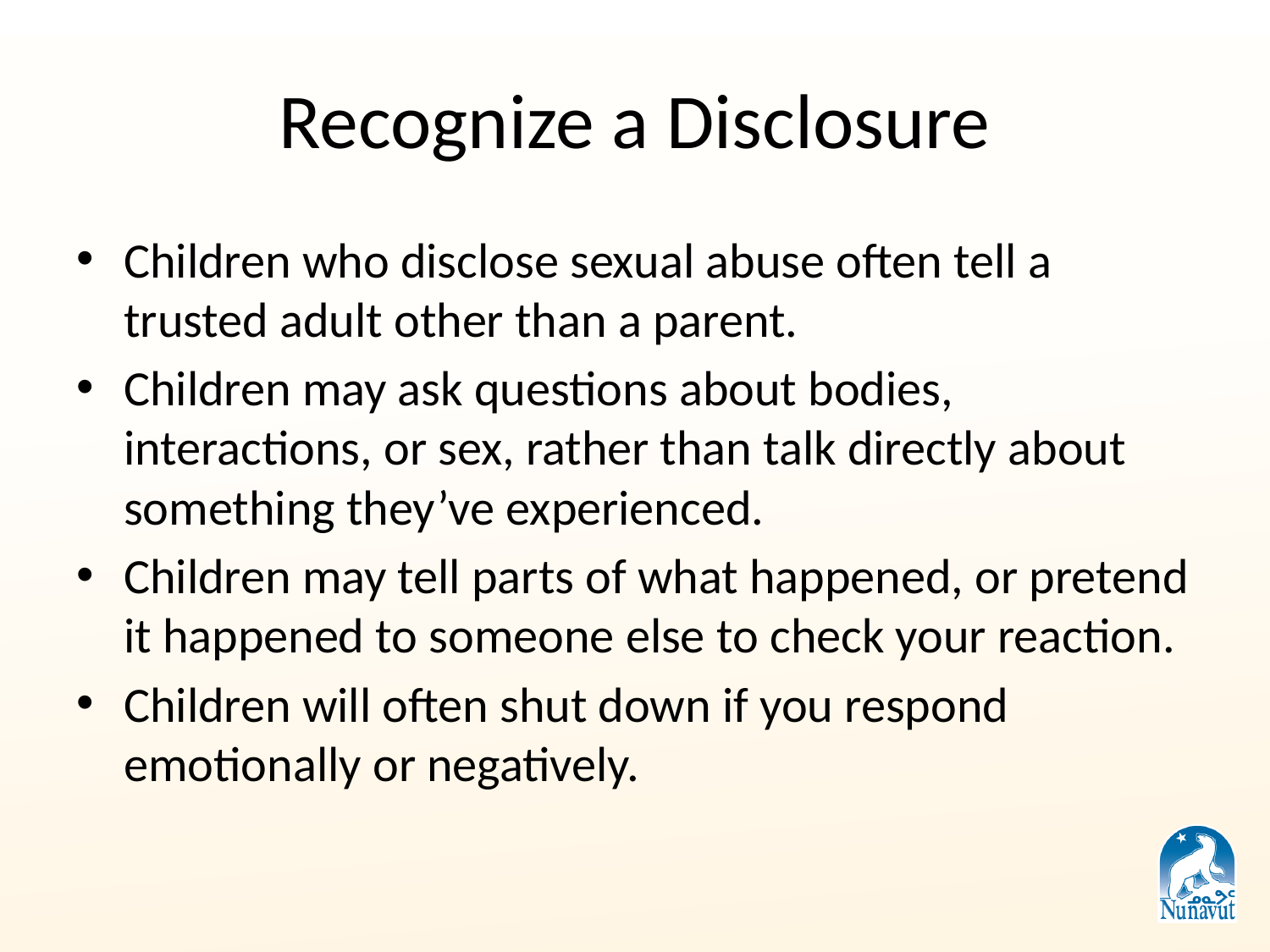

# Recognize a Disclosure
Children who disclose sexual abuse often tell a trusted adult other than a parent.
Children may ask questions about bodies, interactions, or sex, rather than talk directly about something they’ve experienced.
Children may tell parts of what happened, or pretend it happened to someone else to check your reaction.
Children will often shut down if you respond emotionally or negatively.